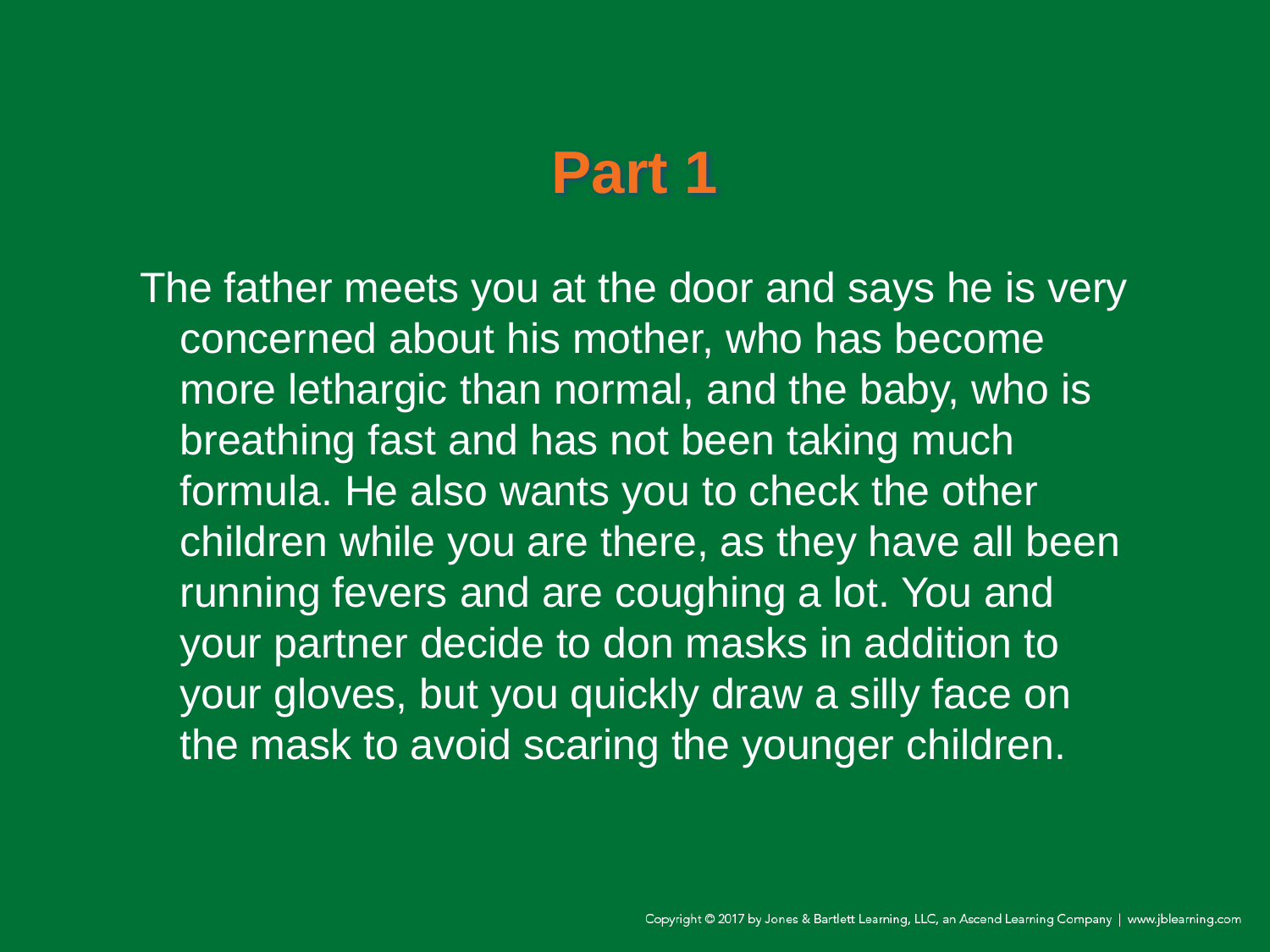

# Part 1
The father meets you at the door and says he is very concerned about his mother, who has become more lethargic than normal, and the baby, who is breathing fast and has not been taking much formula. He also wants you to check the other children while you are there, as they have all been running fevers and are coughing a lot. You and your partner decide to don masks in addition to your gloves, but you quickly draw a silly face on the mask to avoid scaring the younger children.